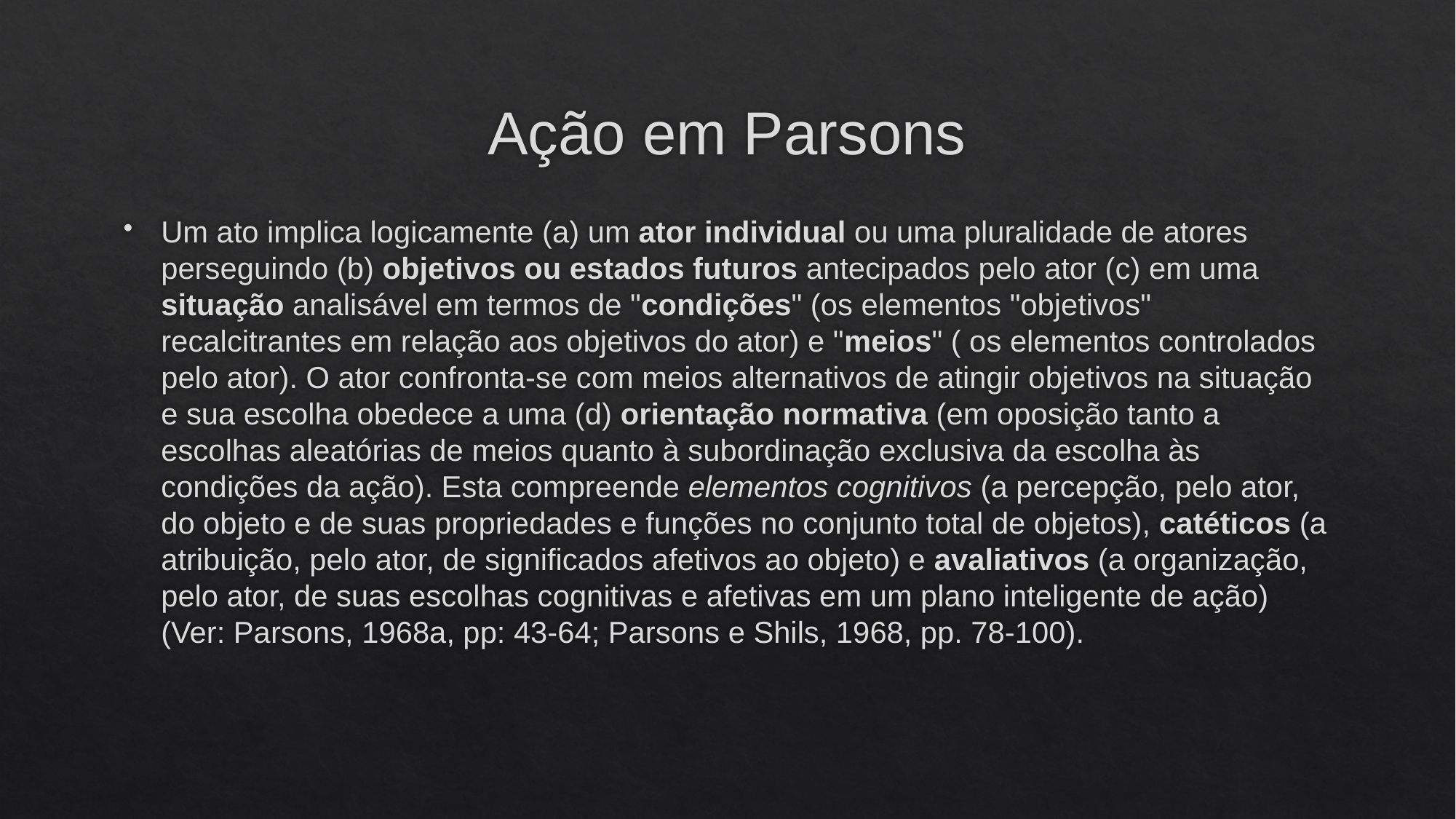

# Ação em Parsons
Um ato implica logicamente (a) um ator individual ou uma pluralidade de atores perseguindo (b) objetivos ou estados futuros antecipados pelo ator (c) em uma situação analisável em termos de "condições" (os elementos "objetivos" recalcitrantes em relação aos objetivos do ator) e "meios" ( os elementos controlados pelo ator). O ator confronta-se com meios alternativos de atingir objetivos na situação e sua escolha obedece a uma (d) orientação normativa (em oposição tanto a escolhas aleatórias de meios quanto à subordinação exclusiva da escolha às condições da ação). Esta compreende elementos cognitivos (a percepção, pelo ator, do objeto e de suas propriedades e funções no conjunto total de objetos), catéticos (a atribuição, pelo ator, de significados afetivos ao objeto) e avaliativos (a organização, pelo ator, de suas escolhas cognitivas e afetivas em um plano inteligente de ação) (Ver: Parsons, 1968a, pp: 43-64; Parsons e Shils, 1968, pp. 78-100).